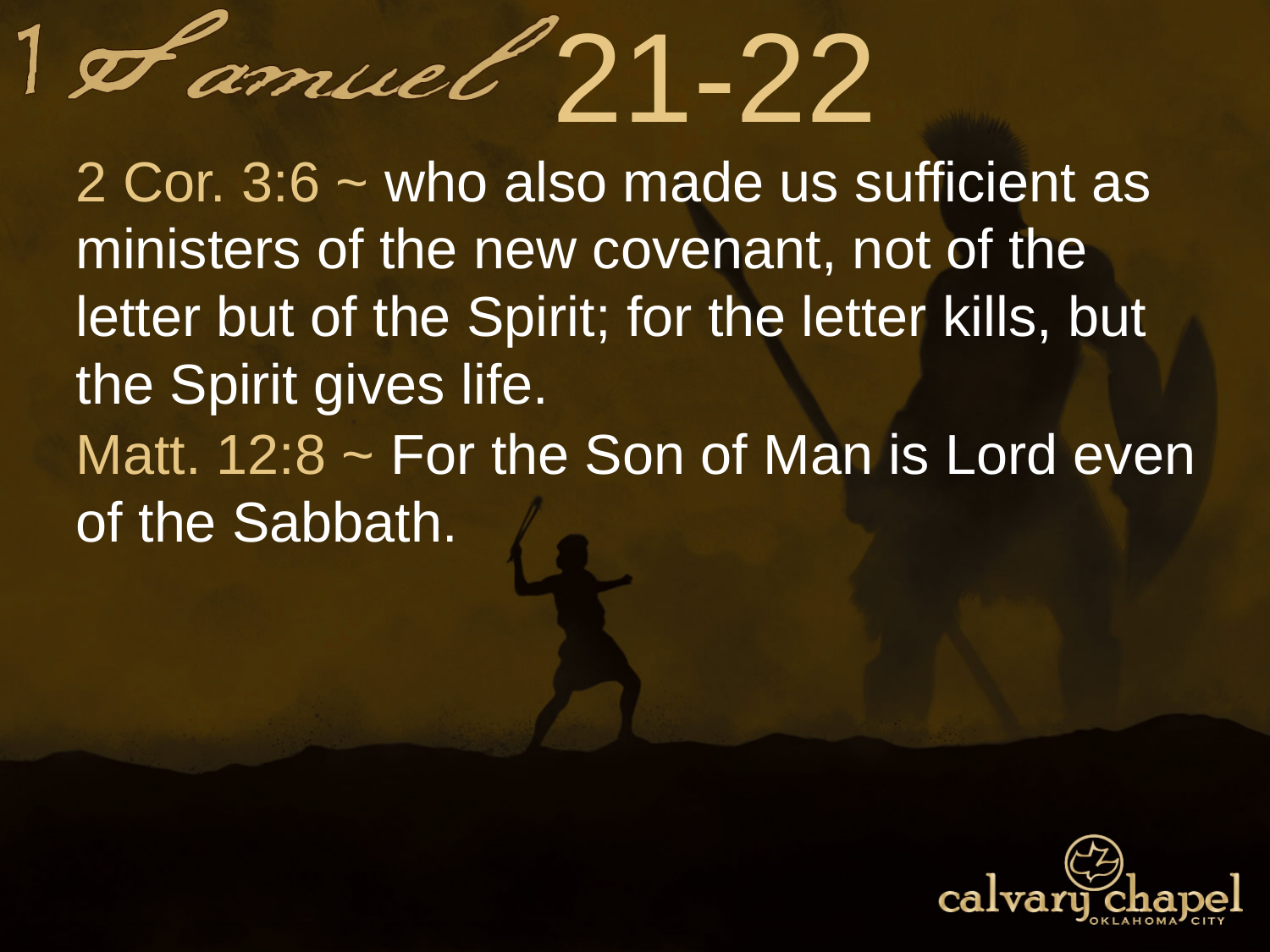

21-22
2 Cor. 3:6 ~ who also made us sufficient as ministers of the new covenant, not of the letter but of the Spirit; for the letter kills, but the Spirit gives life.
Matt. 12:8 ~ For the Son of Man is Lord even of the Sabbath.